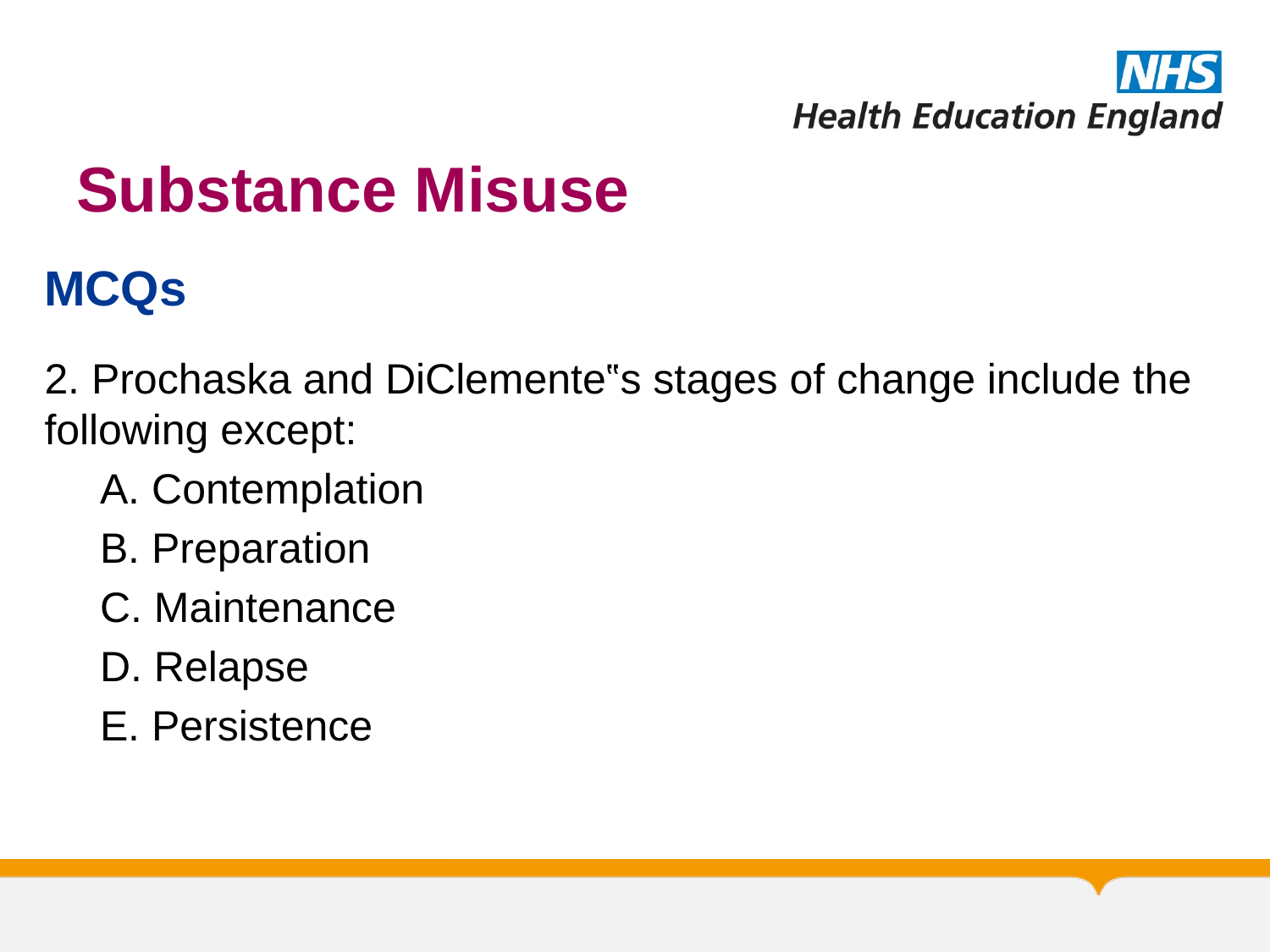

# Substance Misuse
MCQs
2. Prochaska and DiClemente‟s stages of change include the following except:
A. Contemplation
B. Preparation
C. Maintenance
D. Relapse
E. Persistence